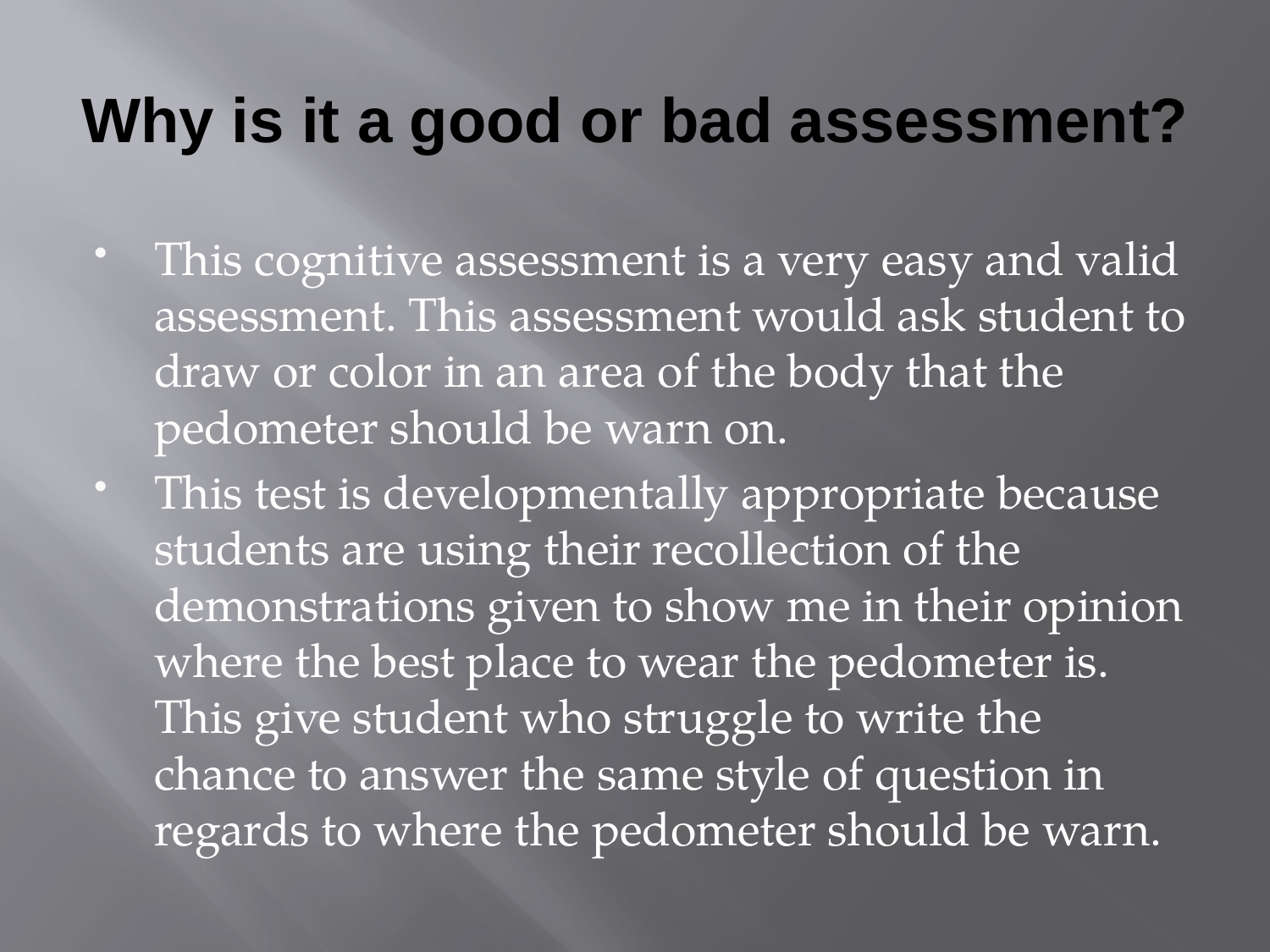

# Why is it a good or bad assessment?
This cognitive assessment is a very easy and valid assessment. This assessment would ask student to draw or color in an area of the body that the pedometer should be warn on.
This test is developmentally appropriate because students are using their recollection of the demonstrations given to show me in their opinion where the best place to wear the pedometer is. This give student who struggle to write the chance to answer the same style of question in regards to where the pedometer should be warn.